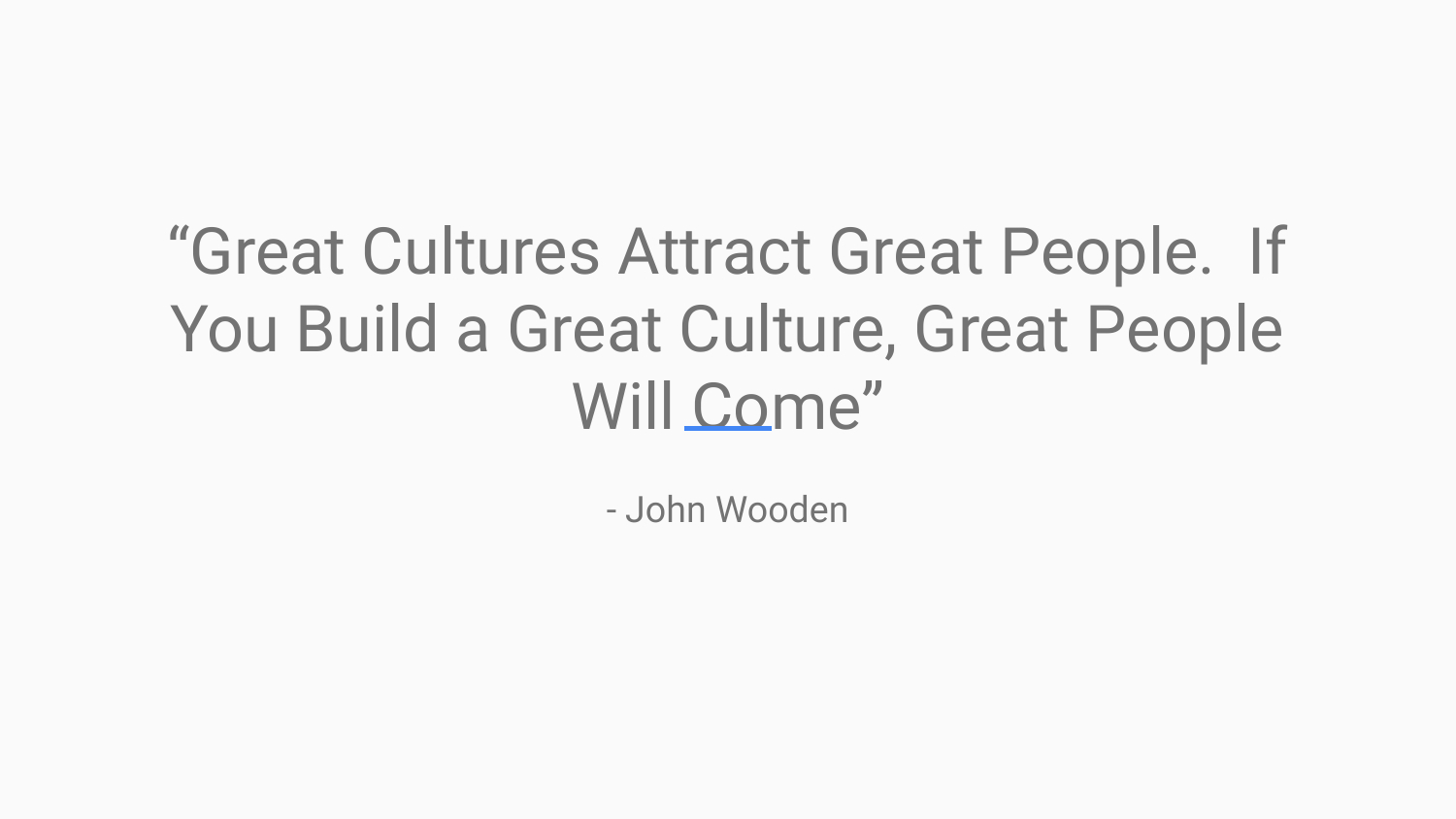

“Great Cultures Attract Great People.  If You Build a Great Culture, Great People Will Come”
- John Wooden